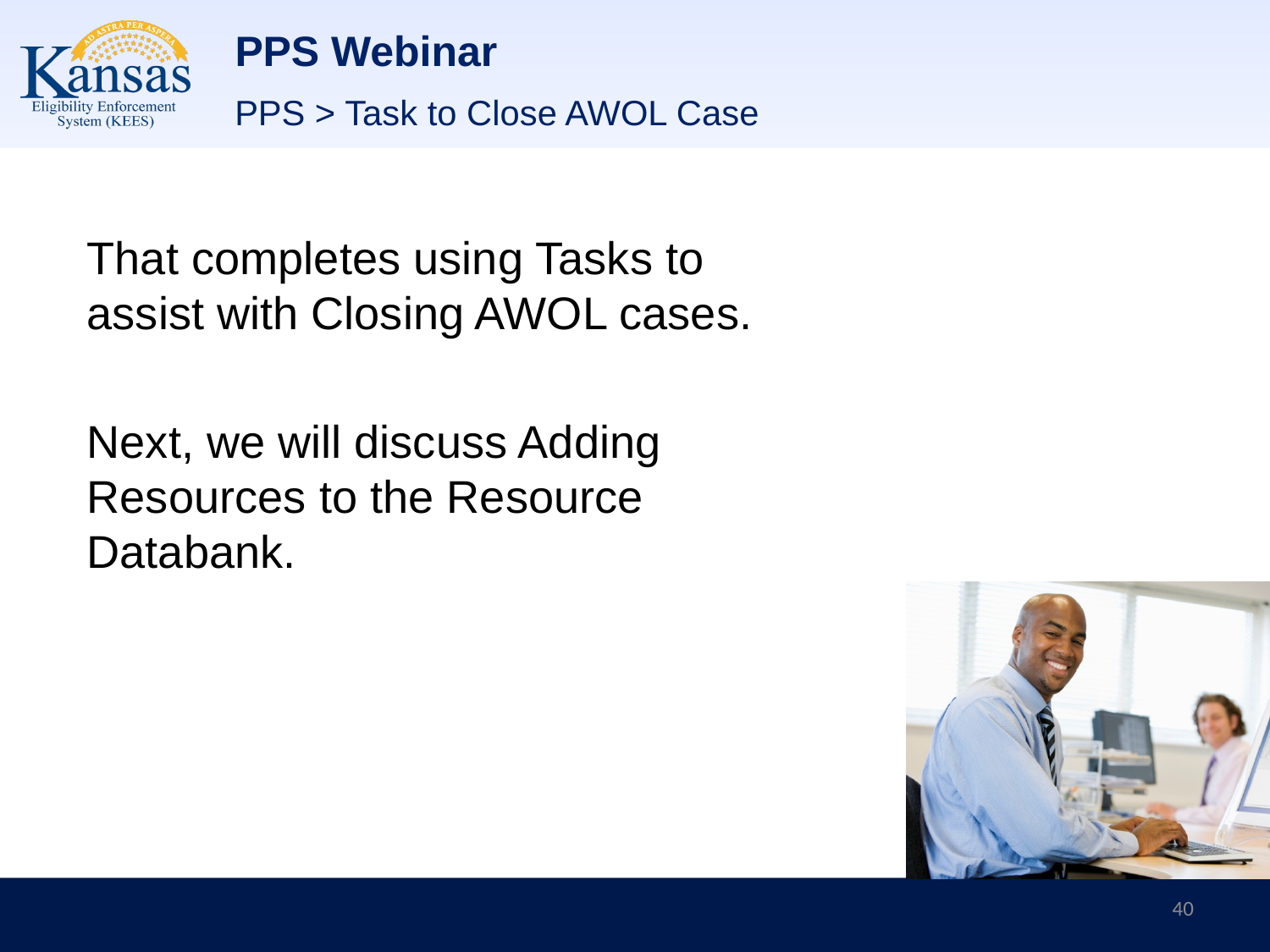

# PPS Webinar
PPS > Task to Close AWOL Case
That completes using Tasks to assist with Closing AWOL cases.

Next, we will discuss Adding Resources to the Resource Databank.
40